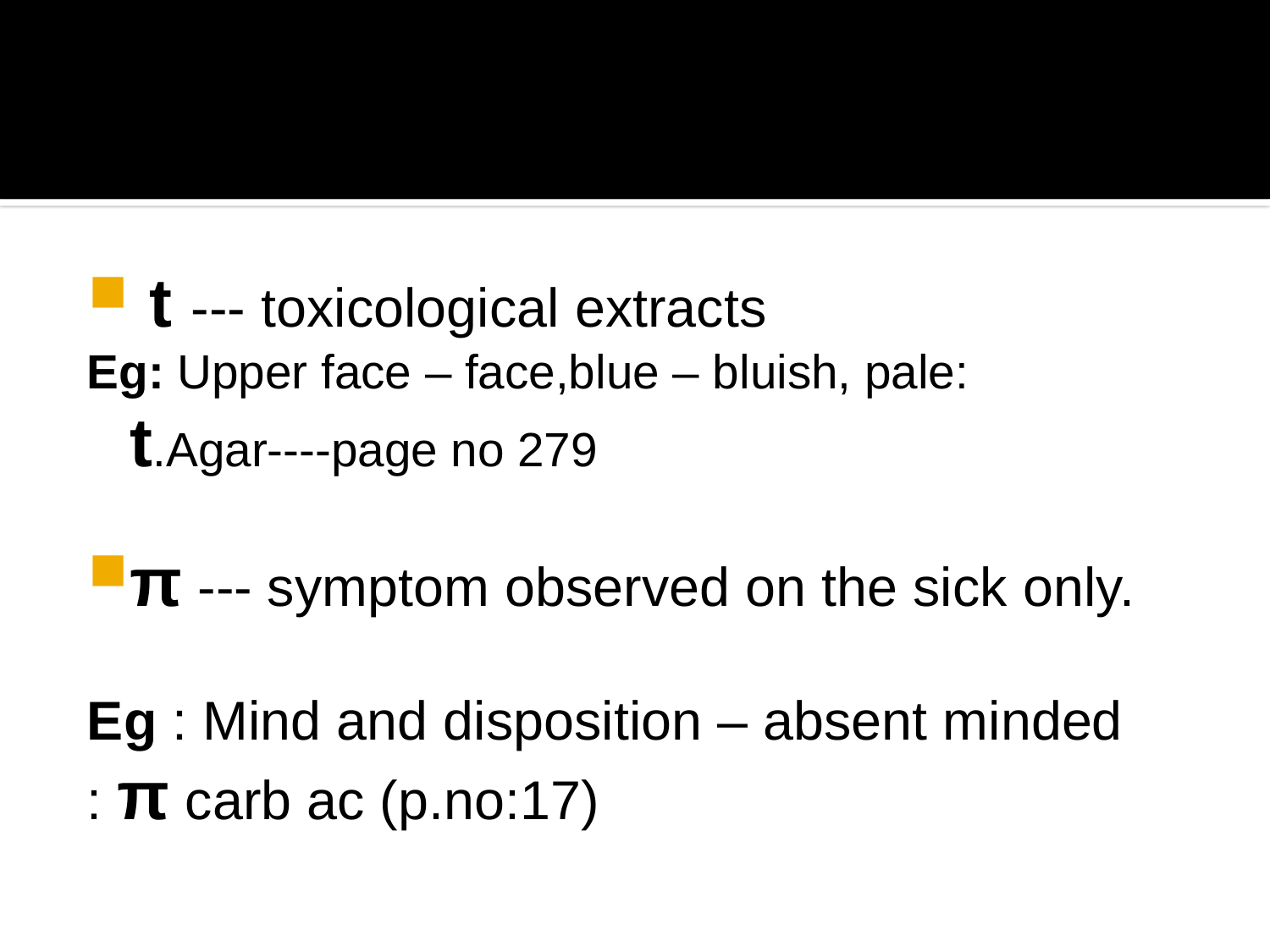

#
 t --- toxicological extracts
Eg: Upper face – face,blue – bluish, pale:   t.Agar----page no 279

π --- symptom observed on the sick only.

Eg : Mind and disposition – absent minded
: π carb ac (p.no:17)